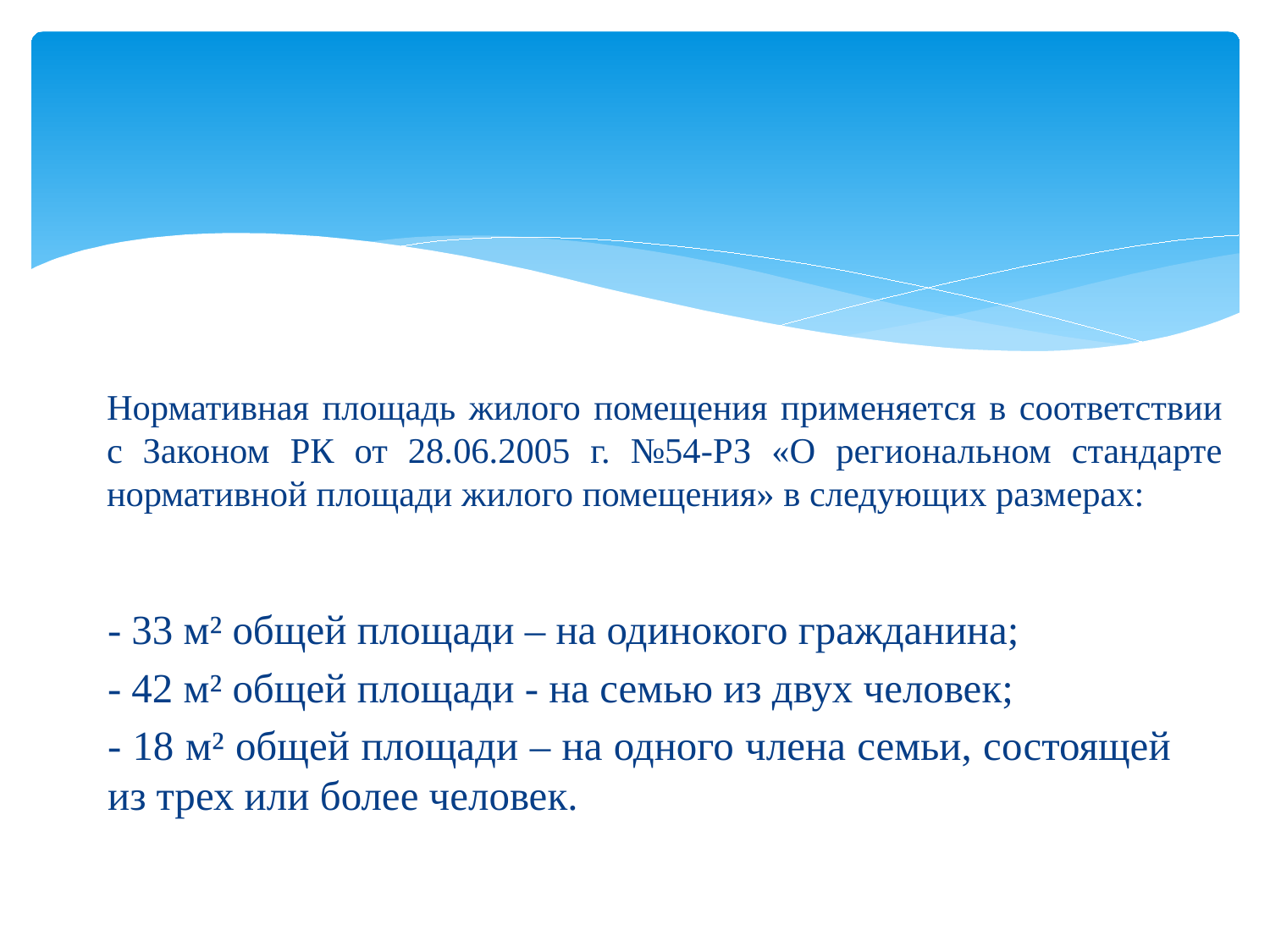

#
Нормативная площадь жилого помещения применяется в соответствии с Законом РК от 28.06.2005 г. №54-РЗ «О региональном стандарте нормативной площади жилого помещения» в следующих размерах:
- 33 м² общей площади – на одинокого гражданина;
- 42 м² общей площади - на семью из двух человек;
- 18 м² общей площади – на одного члена семьи, состоящей из трех или более человек.